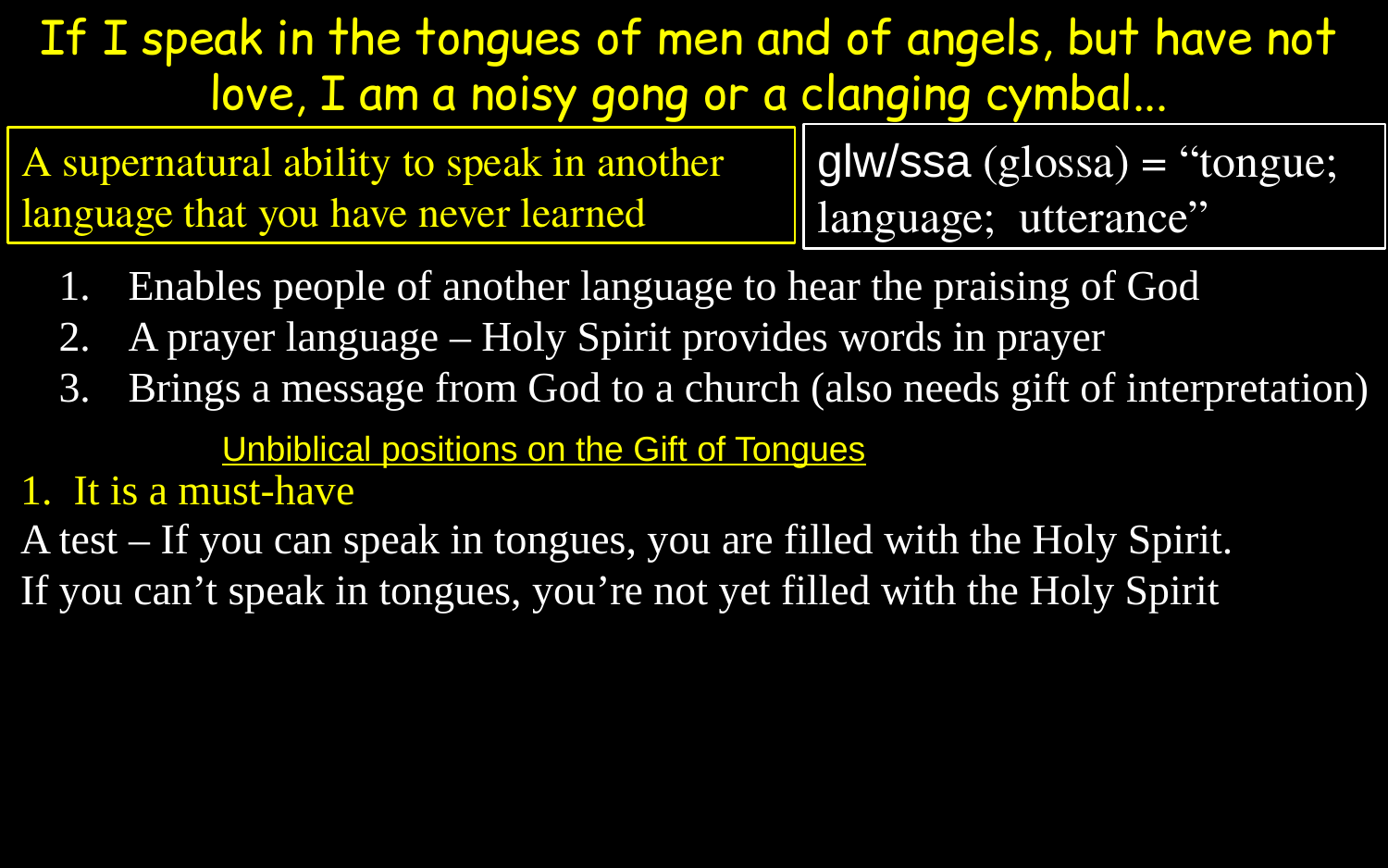

If I speak in the tongues of men and of angels, but have not love, I am a noisy gong or a clanging cymbal...
glw/ssa (glossa) = “tongue;  language;  utterance”
A supernatural ability to speak in another language that you have never learned
Enables people of another language to hear the praising of God
A prayer language – Holy Spirit provides words in prayer
Brings a message from God to a church (also needs gift of interpretation)
Unbiblical positions on the Gift of Tongues
1.  It is a must-have
A test – If you can speak in tongues, you are filled with the Holy Spirit.
If you can’t speak in tongues, you’re not yet filled with the Holy Spirit